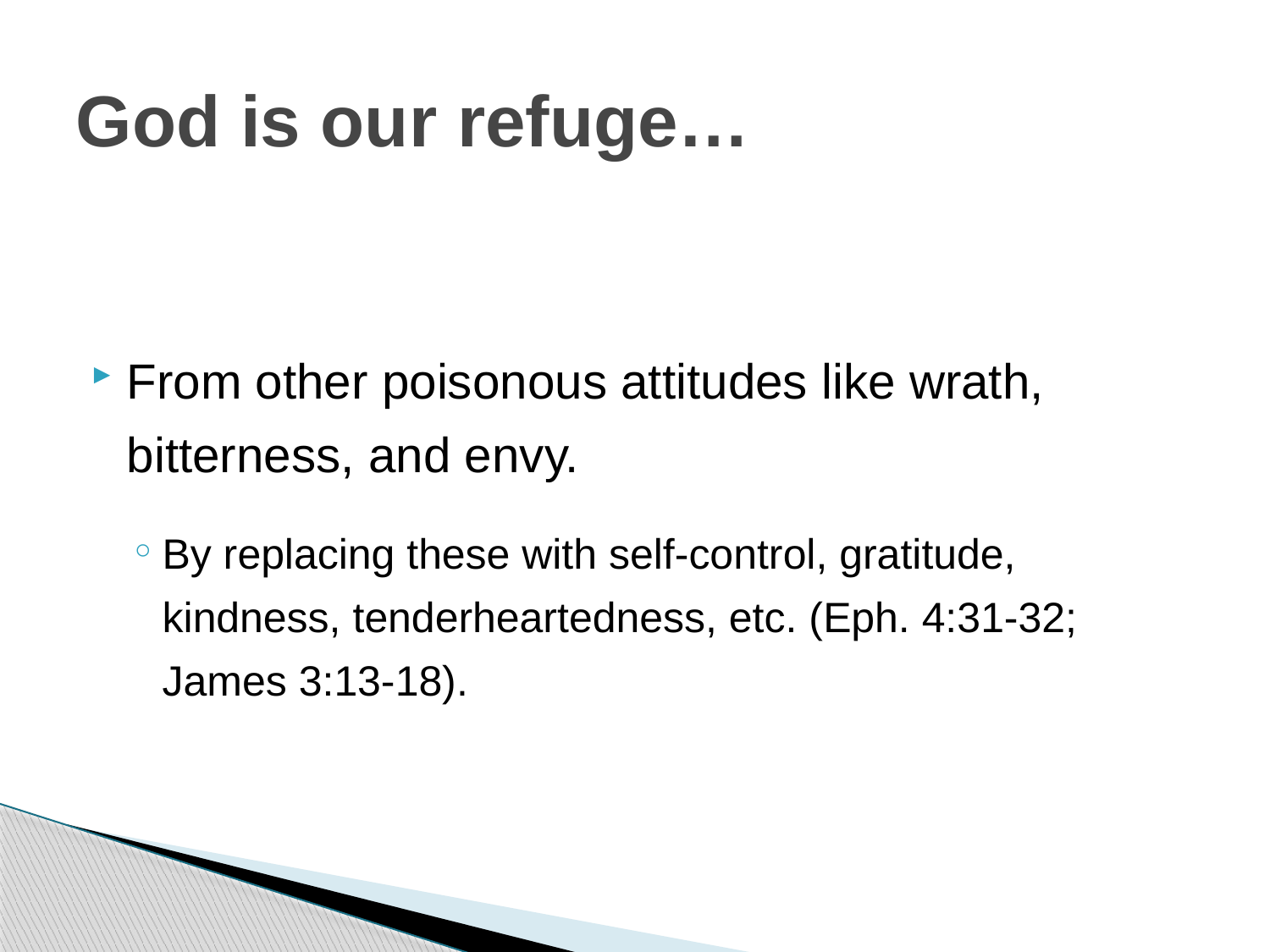

# God is our refuge…
From other poisonous attitudes like wrath, bitterness, and envy.
By replacing these with self-control, gratitude, kindness, tenderheartedness, etc. (Eph. 4:31-32; James 3:13-18).